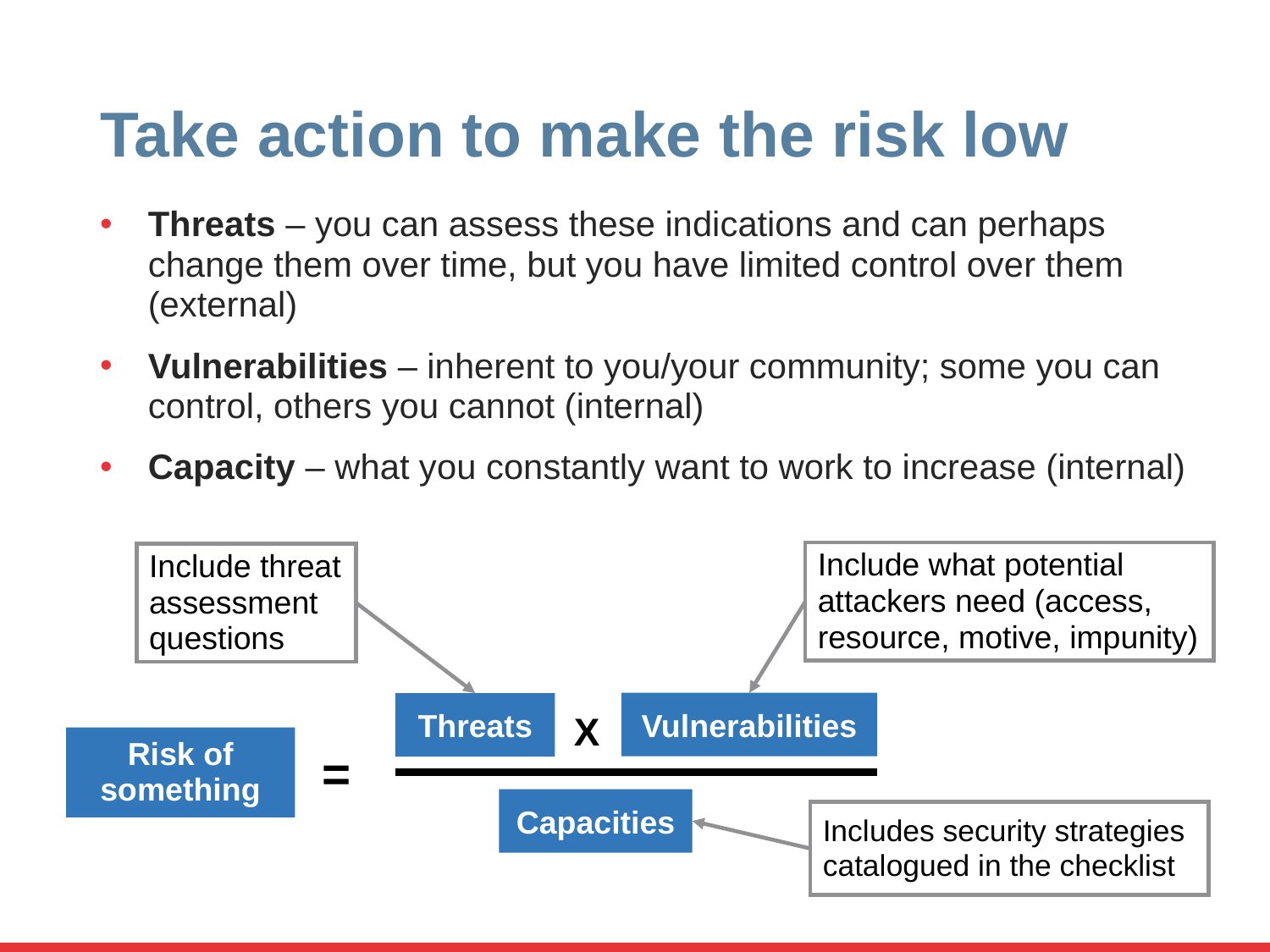

# Take action to make the risk low
Threats – you can assess these indications and can perhaps change them over time, but you have limited control over them (external)
Vulnerabilities – inherent to you/your community; some you can control, others you cannot (internal)
Capacity – what you constantly want to work to increase (internal)
Include what potential attackers need (access, resource, motive, impunity)
Include threat assessment questions
Vulnerabilities
Threats
X
Risk of something
=
Capacities
Includes security strategies catalogued in the checklist